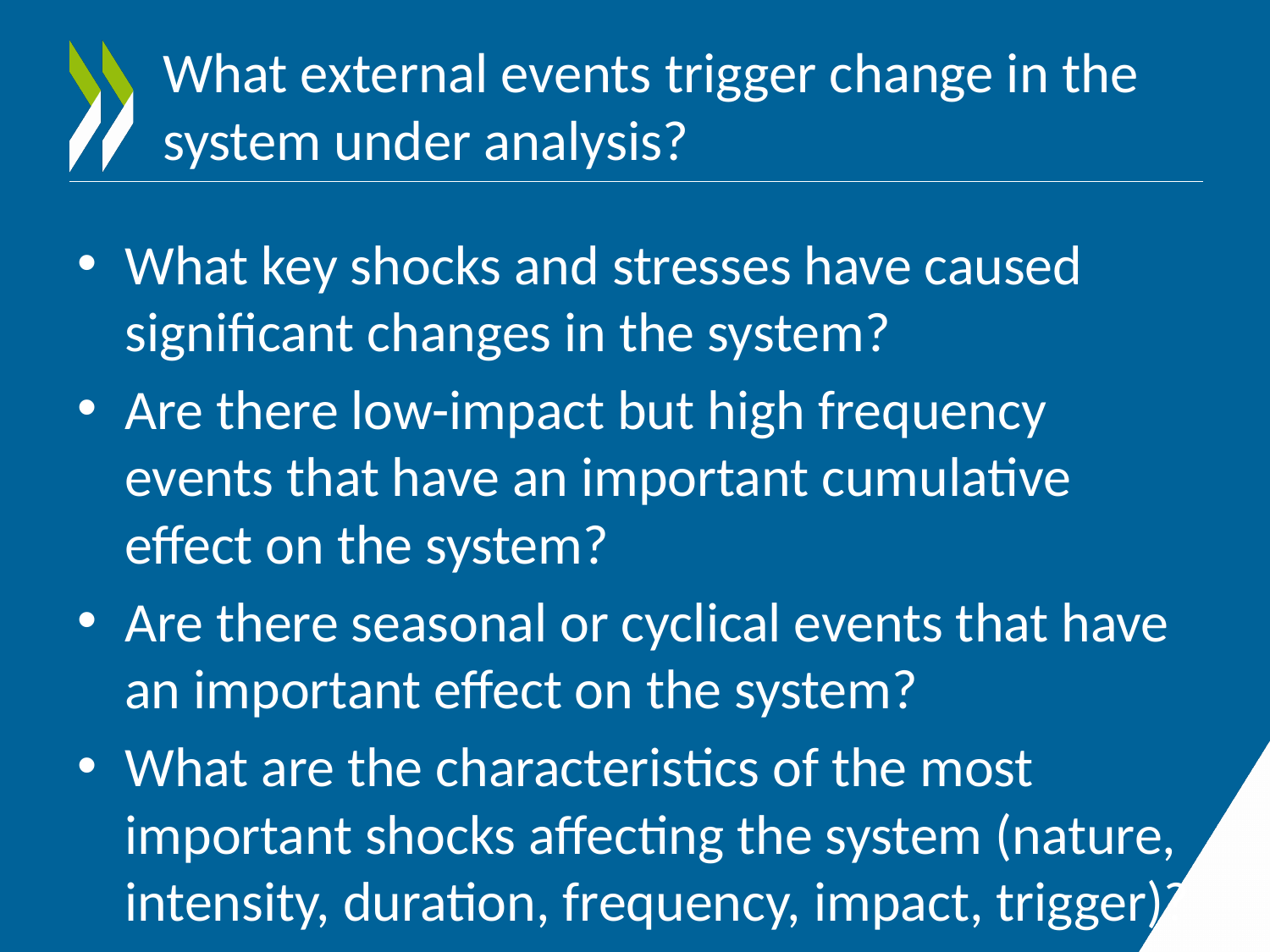

# What external events trigger change in the system under analysis?
What key shocks and stresses have caused significant changes in the system?
Are there low-impact but high frequency events that have an important cumulative effect on the system?
Are there seasonal or cyclical events that have an important effect on the system?
What are the characteristics of the most important shocks affecting the system (nature, intensity, duration, frequency, impact, trigger)?